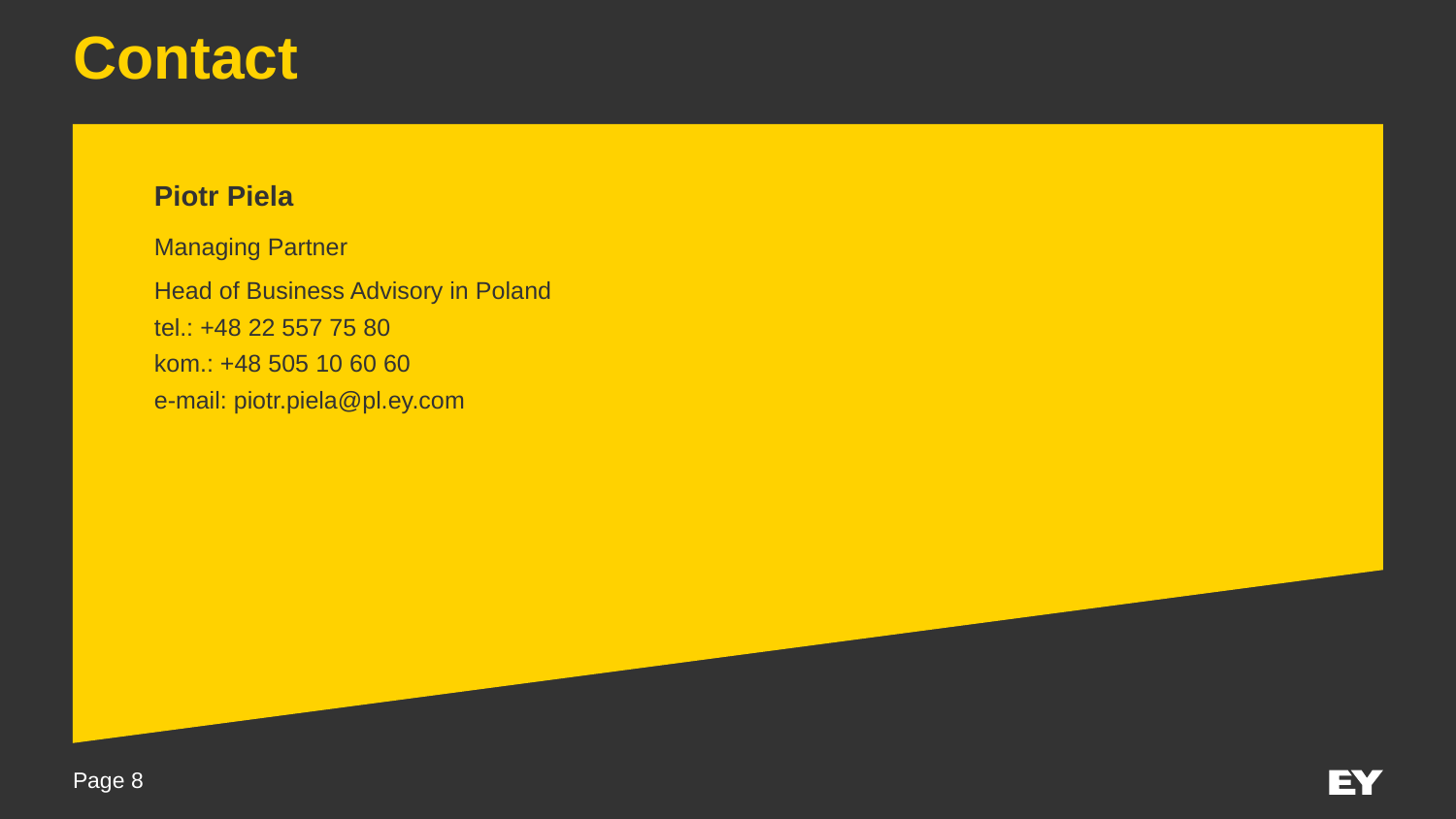

# Contact
Piotr Piela
Managing Partner
Head of Business Advisory in Poland
tel.: +48 22 557 75 80
kom.: +48 505 10 60 60
e-mail: piotr.piela@pl.ey.com